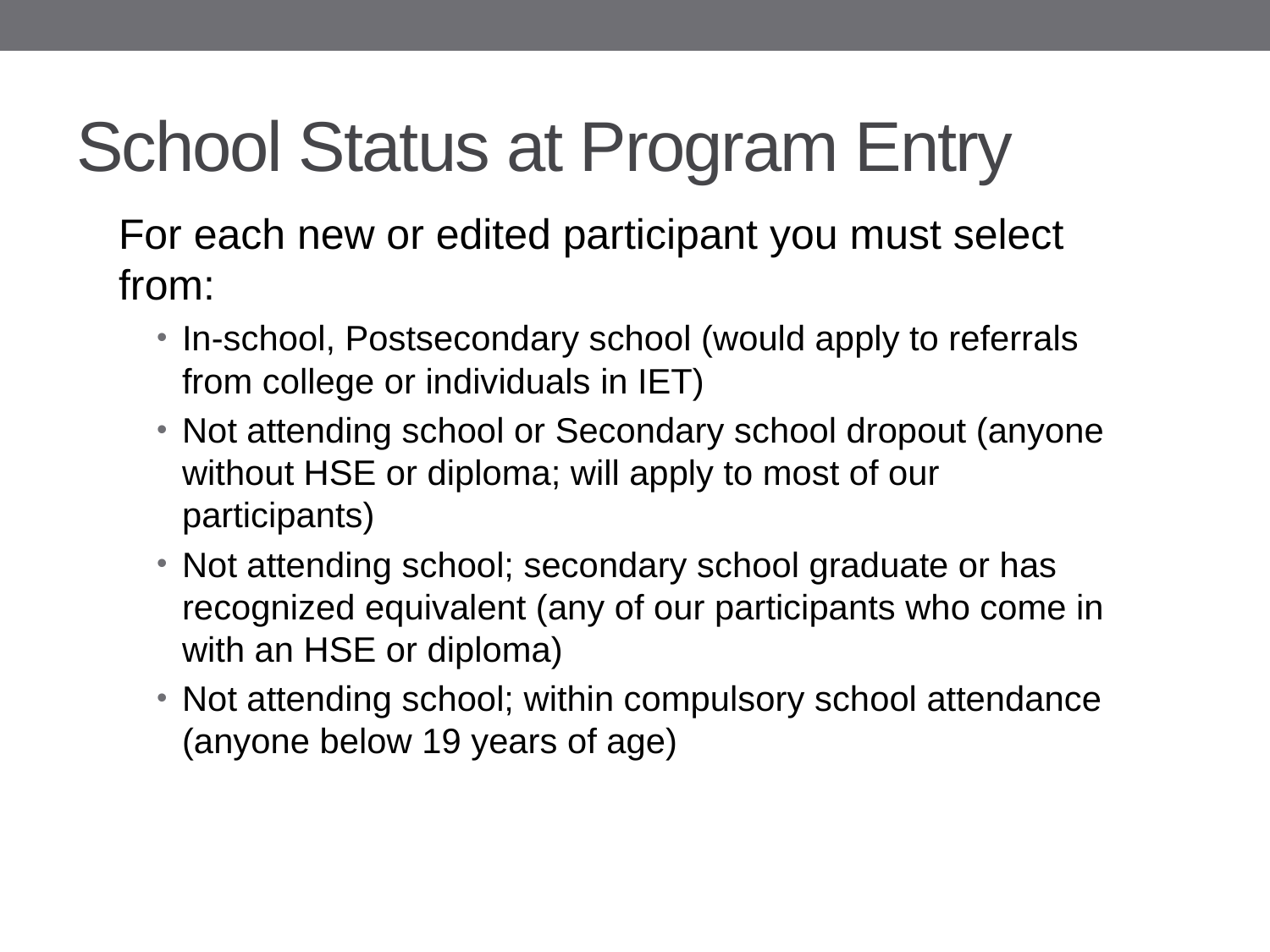

# School Status at Program Entry (2)
For each new or edited participant you must select from:
In-school, Postsecondary school (would apply to referrals from college or individuals in IET)
Not attending school or Secondary school dropout (anyone without HSE or diploma; will apply to most of our participants)
Not attending school; secondary school graduate or has recognized equivalent (any of our participants who come in with an HSE or diploma)
Not attending school; within compulsory school attendance (anyone below 19 years of age)